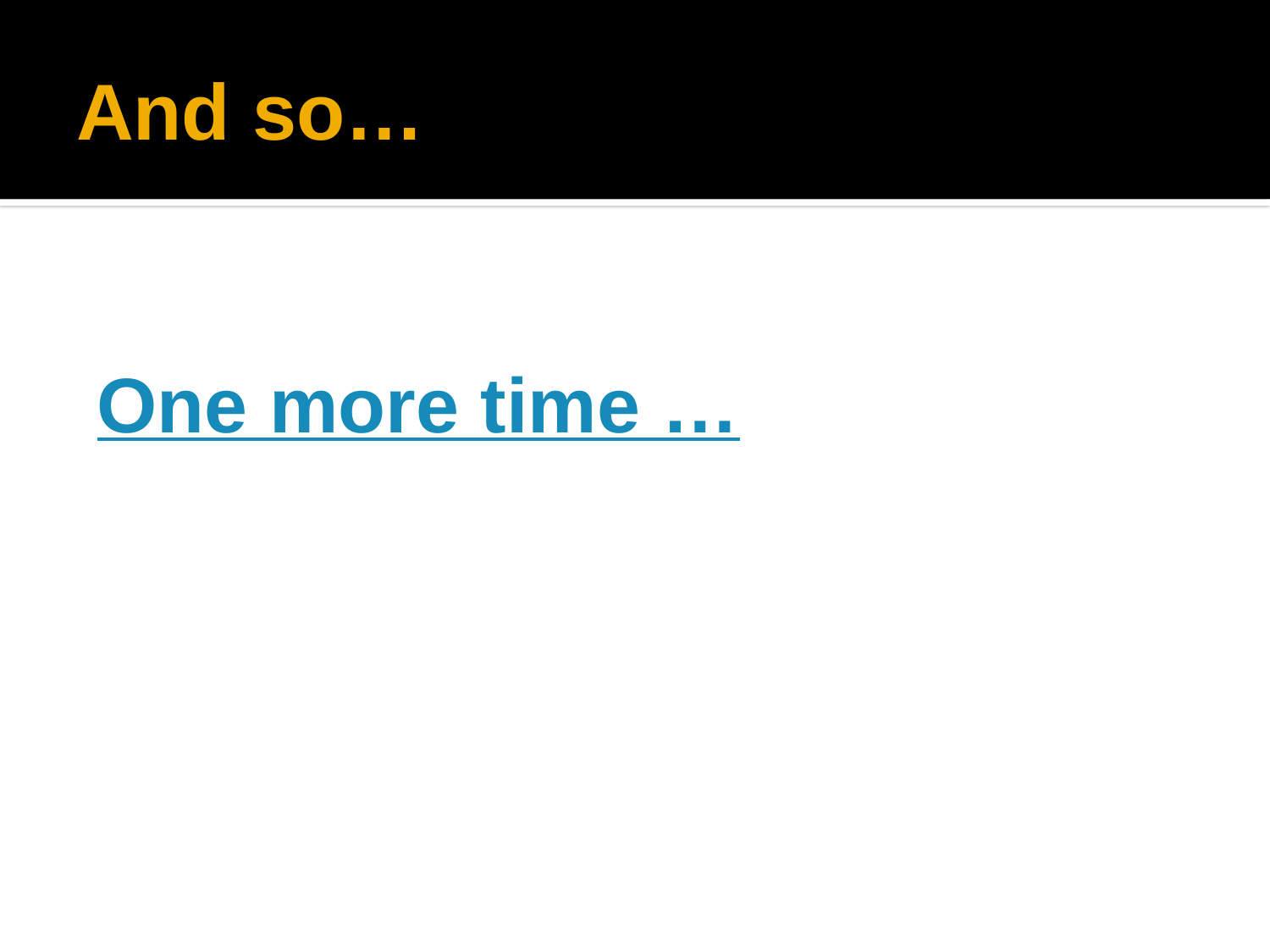

# And so…
One more time …